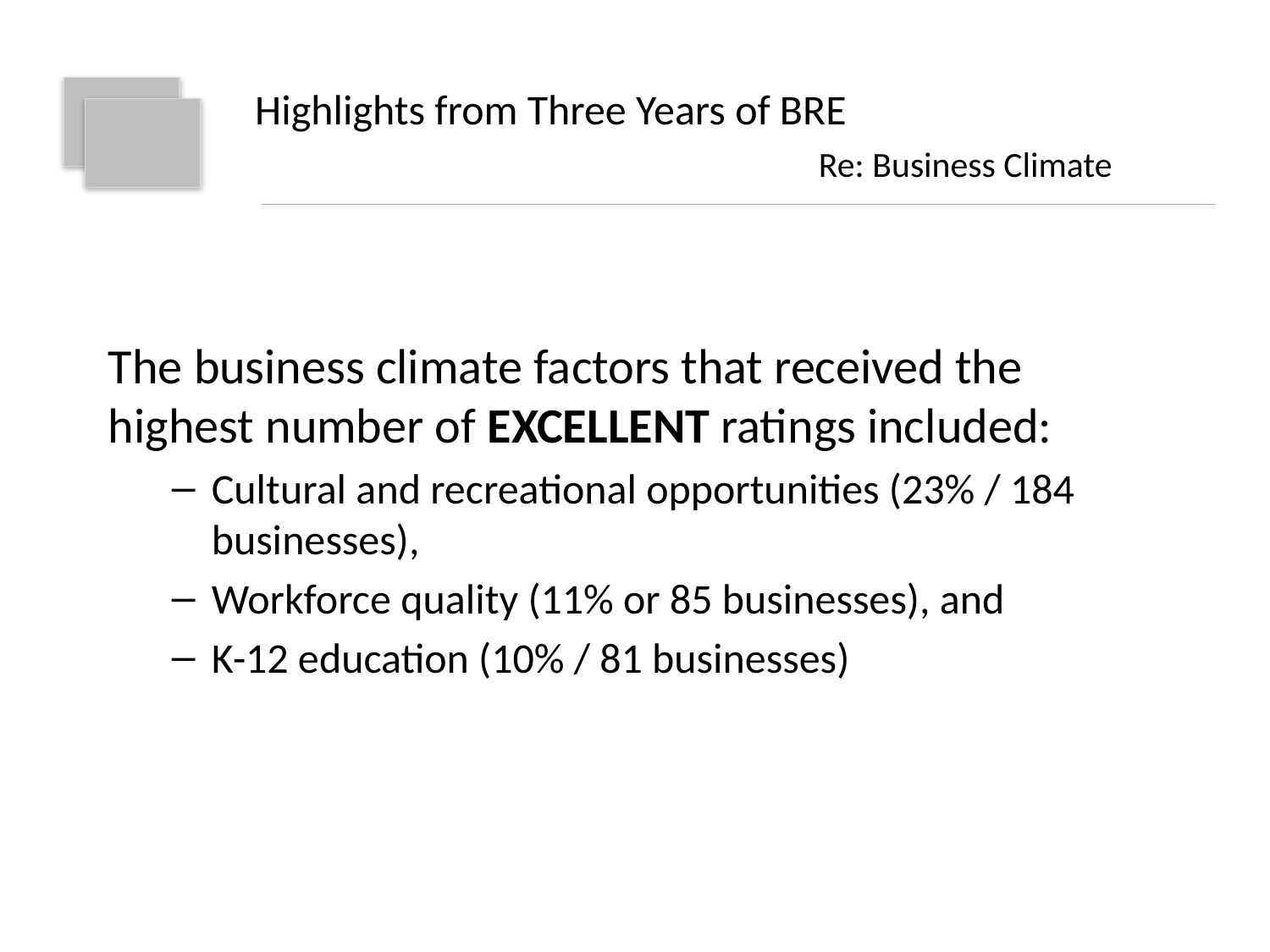

# Highlights from Three Years of BRE

Re: Business Climate
The business climate factors that received the highest number of EXCELLENT ratings included:
Cultural and recreational opportunities (23% / 184 businesses),
Workforce quality (11% or 85 businesses), and
K-12 education (10% / 81 businesses)